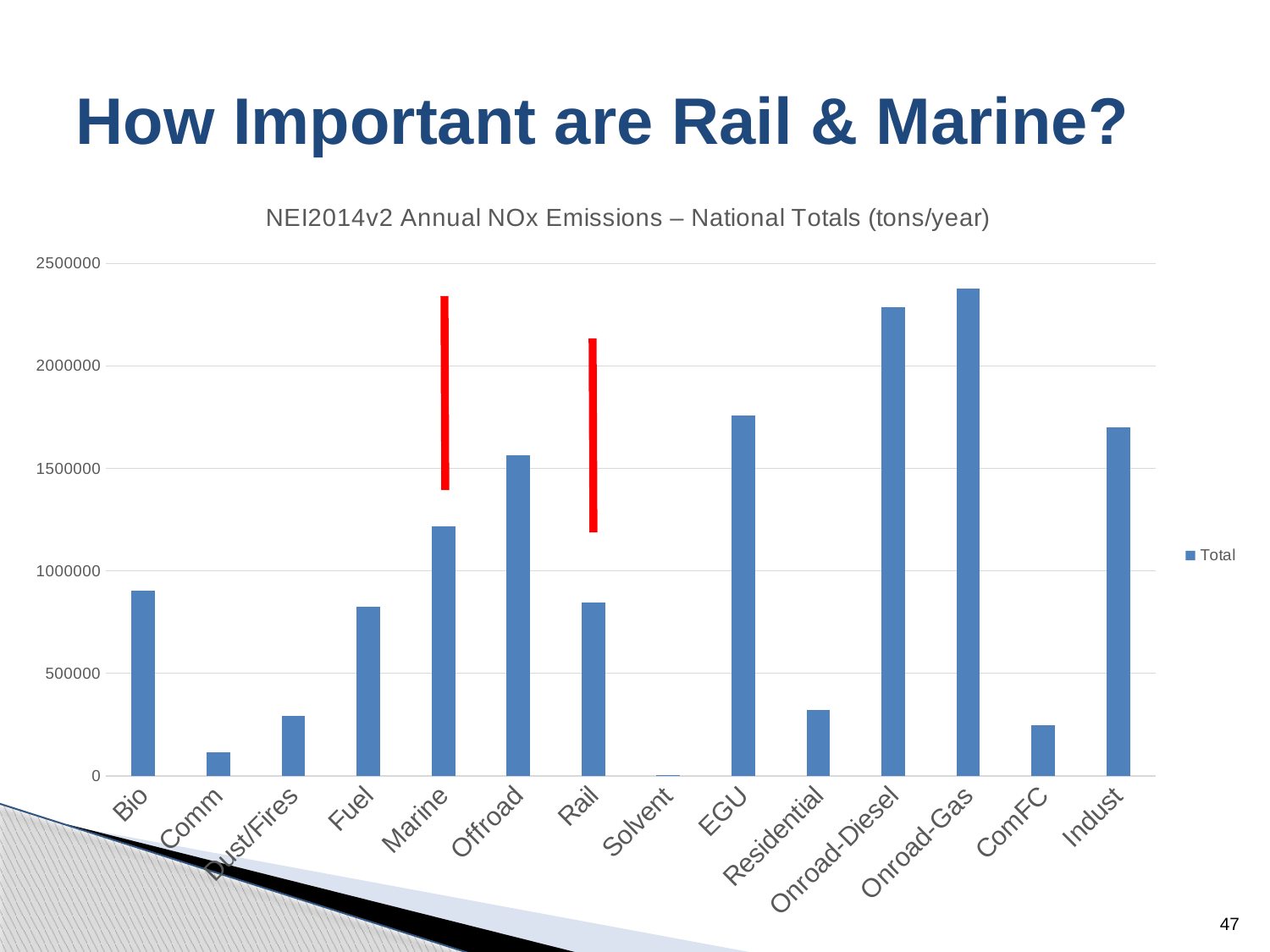

# How Important are Rail & Marine?

### Chart: NEI2014v2 Annual NOx Emissions – National Totals (tons/year)

| Category | Total |
|---|---|
| Bio | 903179.7027 |
| Comm | 113783.861582686 |
| Dust/Fires | 290612.9022469708 |
| Fuel | 824301.1799677081 |
| Marine | 1216327.74732279 |
| Offroad | 1563076.5998536434 |
| Rail | 844351.546827852 |
| Solvent | 2955.5819121592 |
| EGU | 1759629.8140457838 |
| Residential | 321971.30887686205 |
| Onroad-Diesel | 2286748.9045734433 |
| Onroad-Gas | 2378458.579766908 |
| ComFC | 246600.1520275258 |
| Indust | 1703331.1148492685 |
47